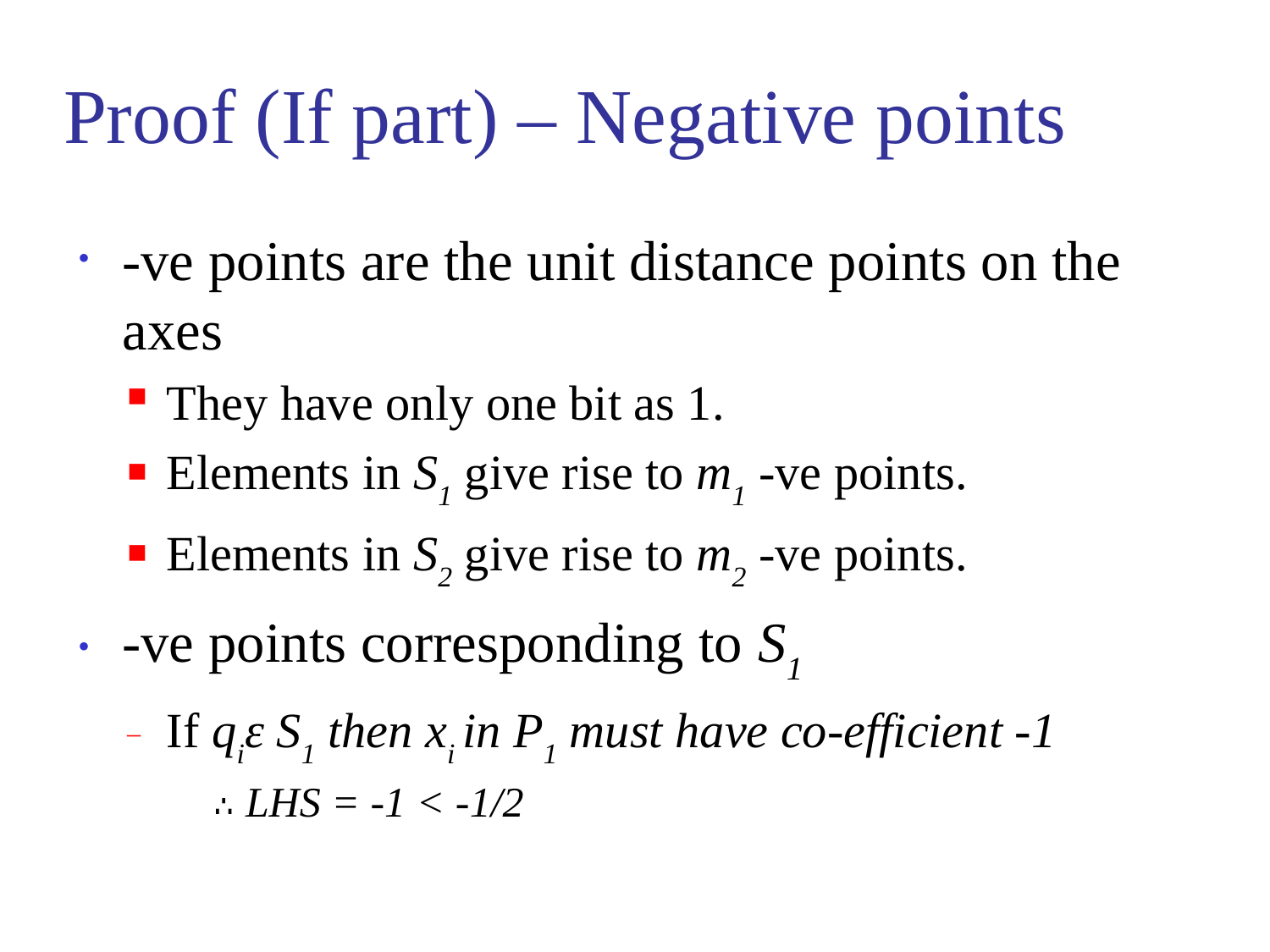

# Proof (If part) – Negative points
-ve points are the unit distance points on the axes
They have only one bit as 1.
Elements in S1 give rise to m1 -ve points.
Elements in S2 give rise to m2 -ve points.
-ve points corresponding to S1
If qiε S1 then xi in P1 must have co-efficient -1
∴ LHS = -1 < -1/2